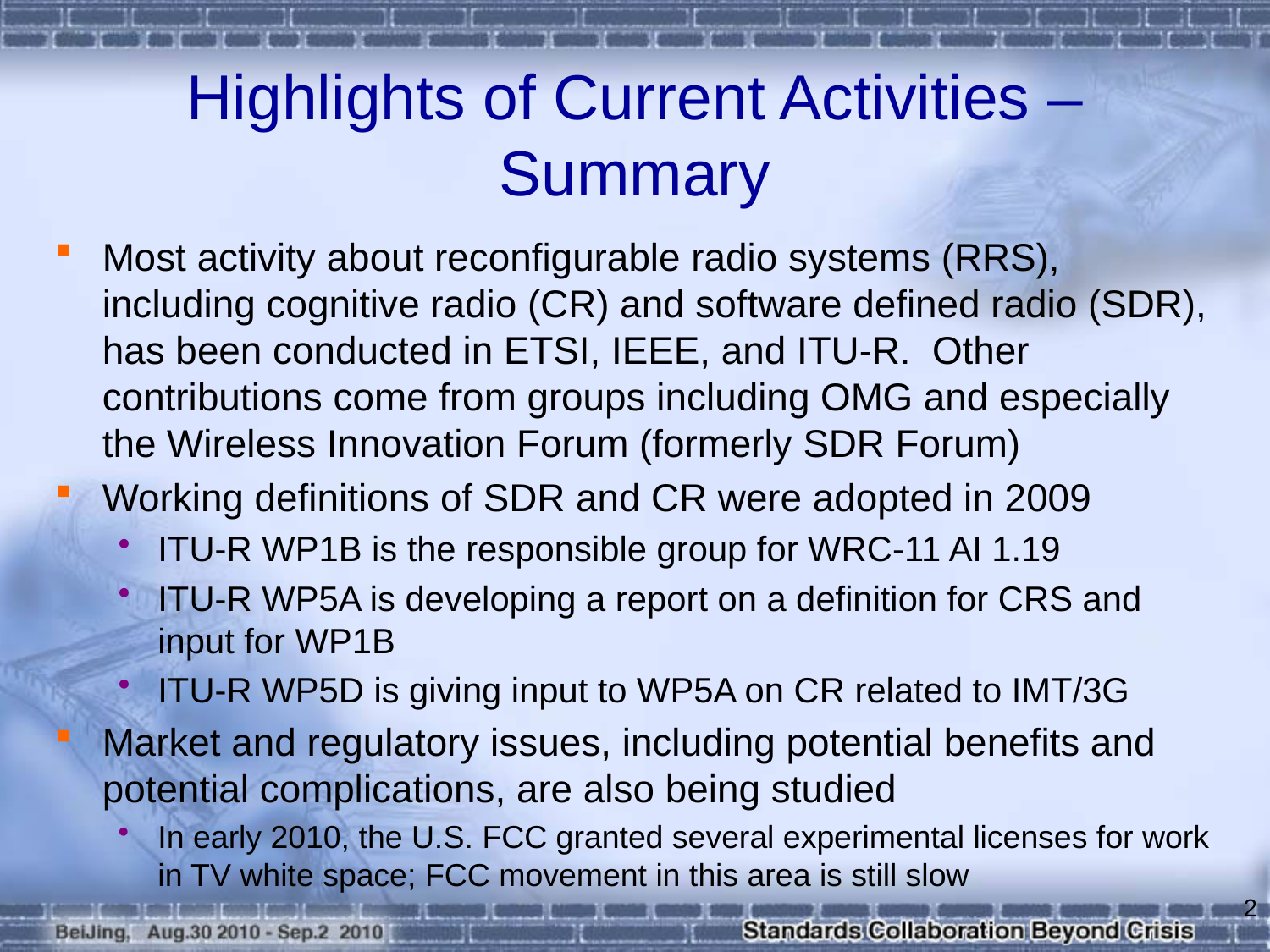

# Highlights of Current Activities – Summary
Most activity about reconfigurable radio systems (RRS), including cognitive radio (CR) and software defined radio (SDR), has been conducted in ETSI, IEEE, and ITU-R.  Other contributions come from groups including OMG and especially the Wireless Innovation Forum (formerly SDR Forum)
Working definitions of SDR and CR were adopted in 2009
ITU-R WP1B is the responsible group for WRC-11 AI 1.19
ITU-R WP5A is developing a report on a definition for CRS and input for WP1B
ITU-R WP5D is giving input to WP5A on CR related to IMT/3G
Market and regulatory issues, including potential benefits and potential complications, are also being studied
In early 2010, the U.S. FCC granted several experimental licenses for work in TV white space; FCC movement in this area is still slow
2